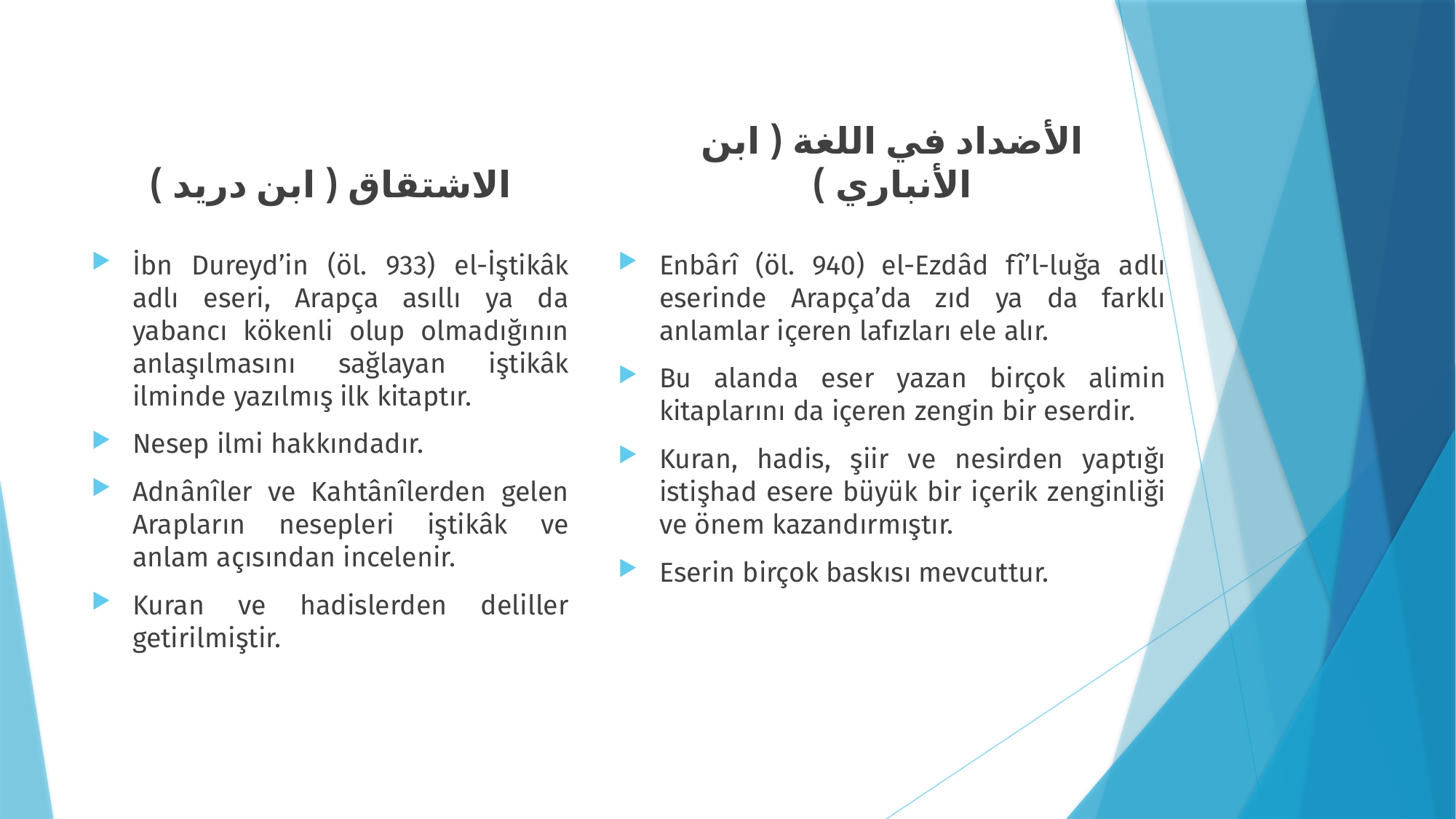

الاشتقاق ( ابن دريد )
الأضداد في اللغة ( ابن الأنباري )
İbn Dureyd’in (öl. 933) el-İştikâk adlı eseri, Arapça asıllı ya da yabancı kökenli olup olmadığının anlaşılmasını sağlayan iştikâk ilminde yazılmış ilk kitaptır.
Nesep ilmi hakkındadır.
Adnânîler ve Kahtânîlerden gelen Arapların nesepleri iştikâk ve anlam açısından incelenir.
Kuran ve hadislerden deliller getirilmiştir.
Enbârî (öl. 940) el-Ezdâd fî’l-luğa adlı eserinde Arapça’da zıd ya da farklı anlamlar içeren lafızları ele alır.
Bu alanda eser yazan birçok alimin kitaplarını da içeren zengin bir eserdir.
Kuran, hadis, şiir ve nesirden yaptığı istişhad esere büyük bir içerik zenginliği ve önem kazandırmıştır.
Eserin birçok baskısı mevcuttur.